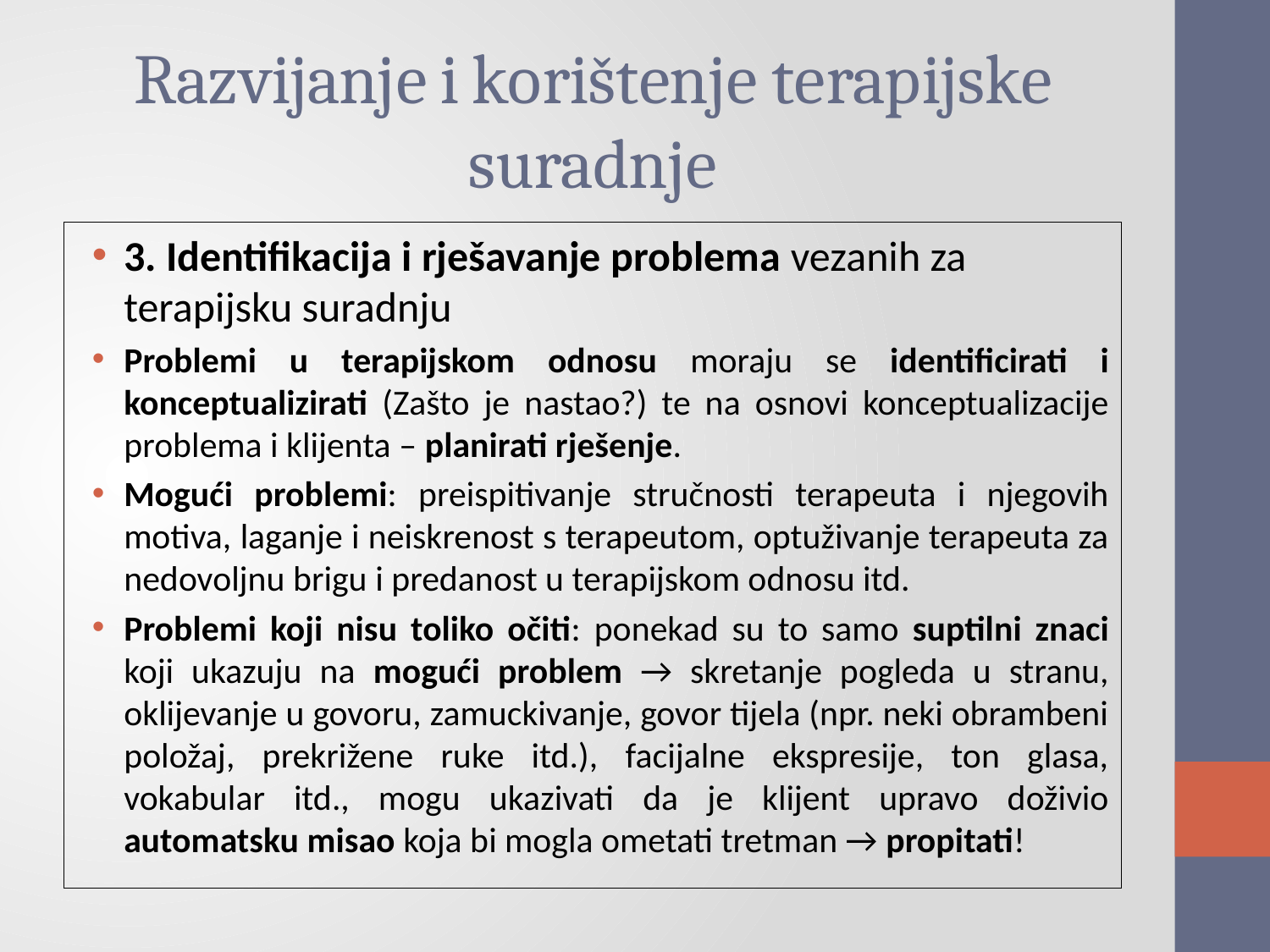

# Razvijanje i korištenje terapijske suradnje
3. Identifikacija i rješavanje problema vezanih za terapijsku suradnju
Problemi u terapijskom odnosu moraju se identificirati i konceptualizirati (Zašto je nastao?) te na osnovi konceptualizacije problema i klijenta – planirati rješenje.
Mogući problemi: preispitivanje stručnosti terapeuta i njegovih motiva, laganje i neiskrenost s terapeutom, optuživanje terapeuta za nedovoljnu brigu i predanost u terapijskom odnosu itd.
Problemi koji nisu toliko očiti: ponekad su to samo suptilni znaci koji ukazuju na mogući problem → skretanje pogleda u stranu, oklijevanje u govoru, zamuckivanje, govor tijela (npr. neki obrambeni položaj, prekrižene ruke itd.), facijalne ekspresije, ton glasa, vokabular itd., mogu ukazivati da je klijent upravo doživio automatsku misao koja bi mogla ometati tretman → propitati!